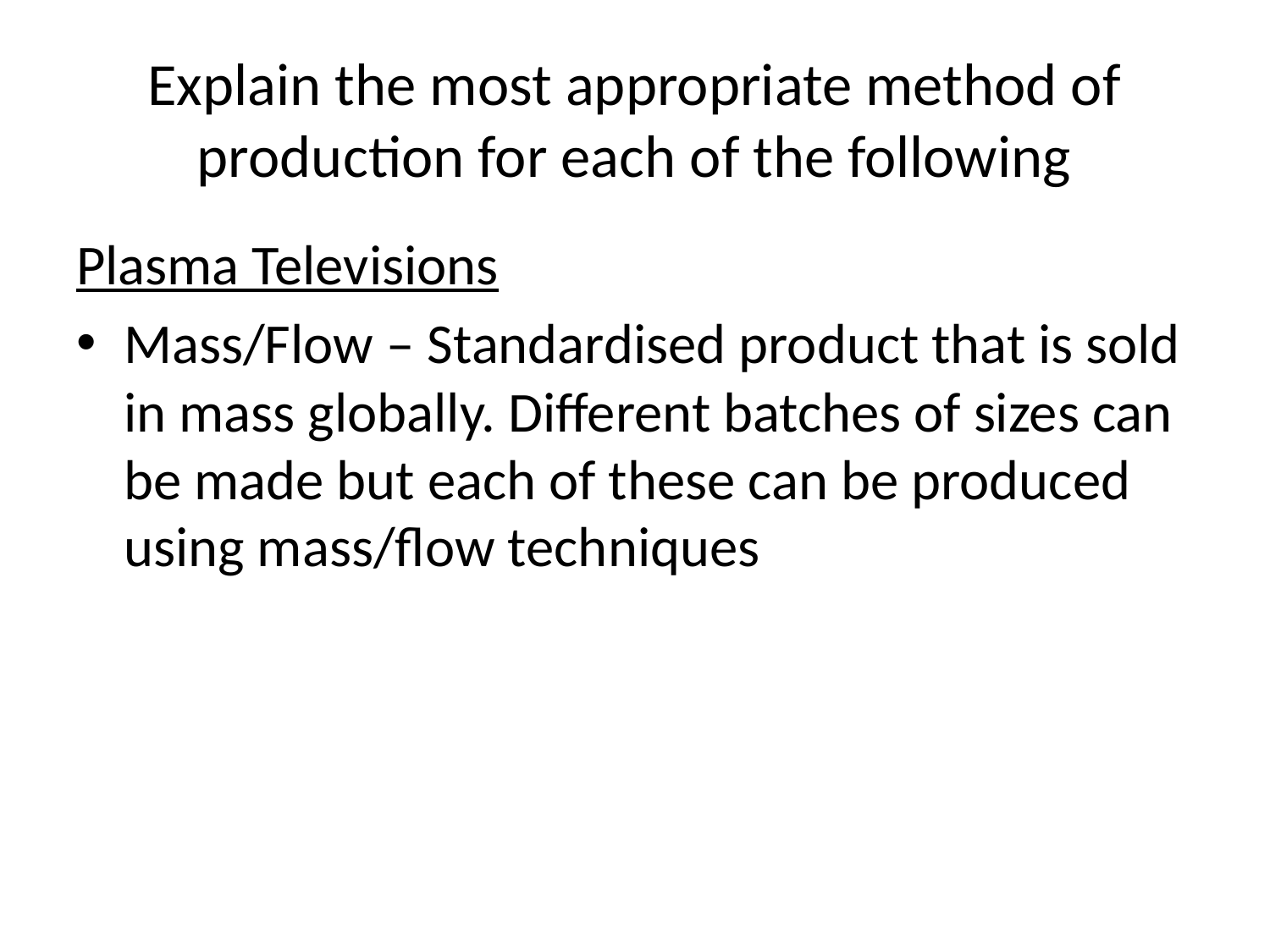

# Explain the most appropriate method of production for each of the following
Plasma Televisions
Mass/Flow – Standardised product that is sold in mass globally. Different batches of sizes can be made but each of these can be produced using mass/flow techniques